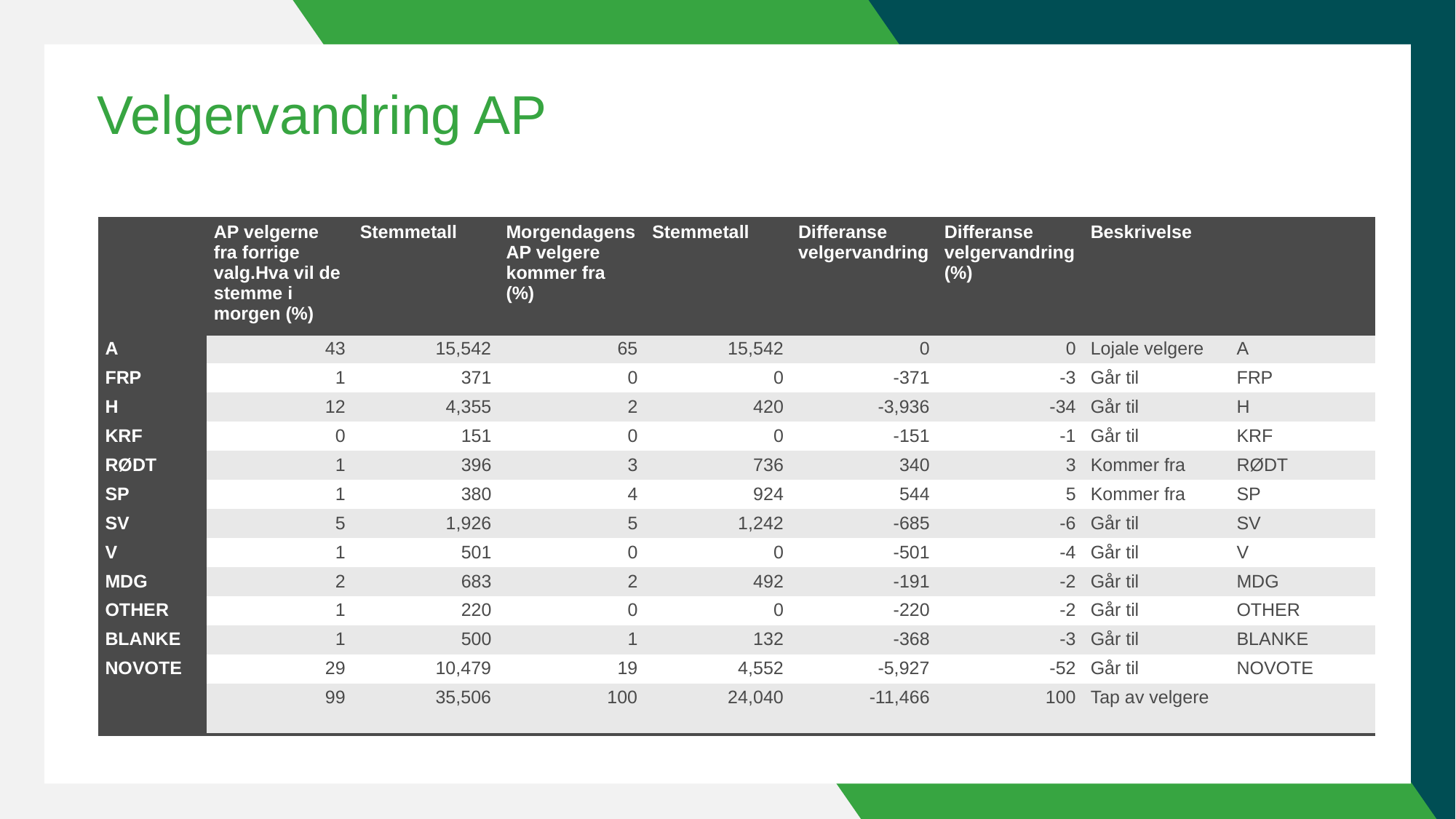

# Velgervandring AP
|  | AP velgerne fra forrige valg.Hva vil de stemme i morgen (%) | Stemmetall | Morgendagens AP velgere kommer fra (%) | Stemmetall | Differanse velgervandring | Differanse velgervandring (%) | Beskrivelse |  |
| --- | --- | --- | --- | --- | --- | --- | --- | --- |
| A | 43 | 15,542 | 65 | 15,542 | 0 | 0 | Lojale velgere | A |
| FRP | 1 | 371 | 0 | 0 | -371 | -3 | Går til | FRP |
| H | 12 | 4,355 | 2 | 420 | -3,936 | -34 | Går til | H |
| KRF | 0 | 151 | 0 | 0 | -151 | -1 | Går til | KRF |
| RØDT | 1 | 396 | 3 | 736 | 340 | 3 | Kommer fra | RØDT |
| SP | 1 | 380 | 4 | 924 | 544 | 5 | Kommer fra | SP |
| SV | 5 | 1,926 | 5 | 1,242 | -685 | -6 | Går til | SV |
| V | 1 | 501 | 0 | 0 | -501 | -4 | Går til | V |
| MDG | 2 | 683 | 2 | 492 | -191 | -2 | Går til | MDG |
| OTHER | 1 | 220 | 0 | 0 | -220 | -2 | Går til | OTHER |
| BLANKE | 1 | 500 | 1 | 132 | -368 | -3 | Går til | BLANKE |
| NOVOTE | 29 | 10,479 | 19 | 4,552 | -5,927 | -52 | Går til | NOVOTE |
|  | 99 | 35,506 | 100 | 24,040 | -11,466 | 100 | Tap av velgere |  |